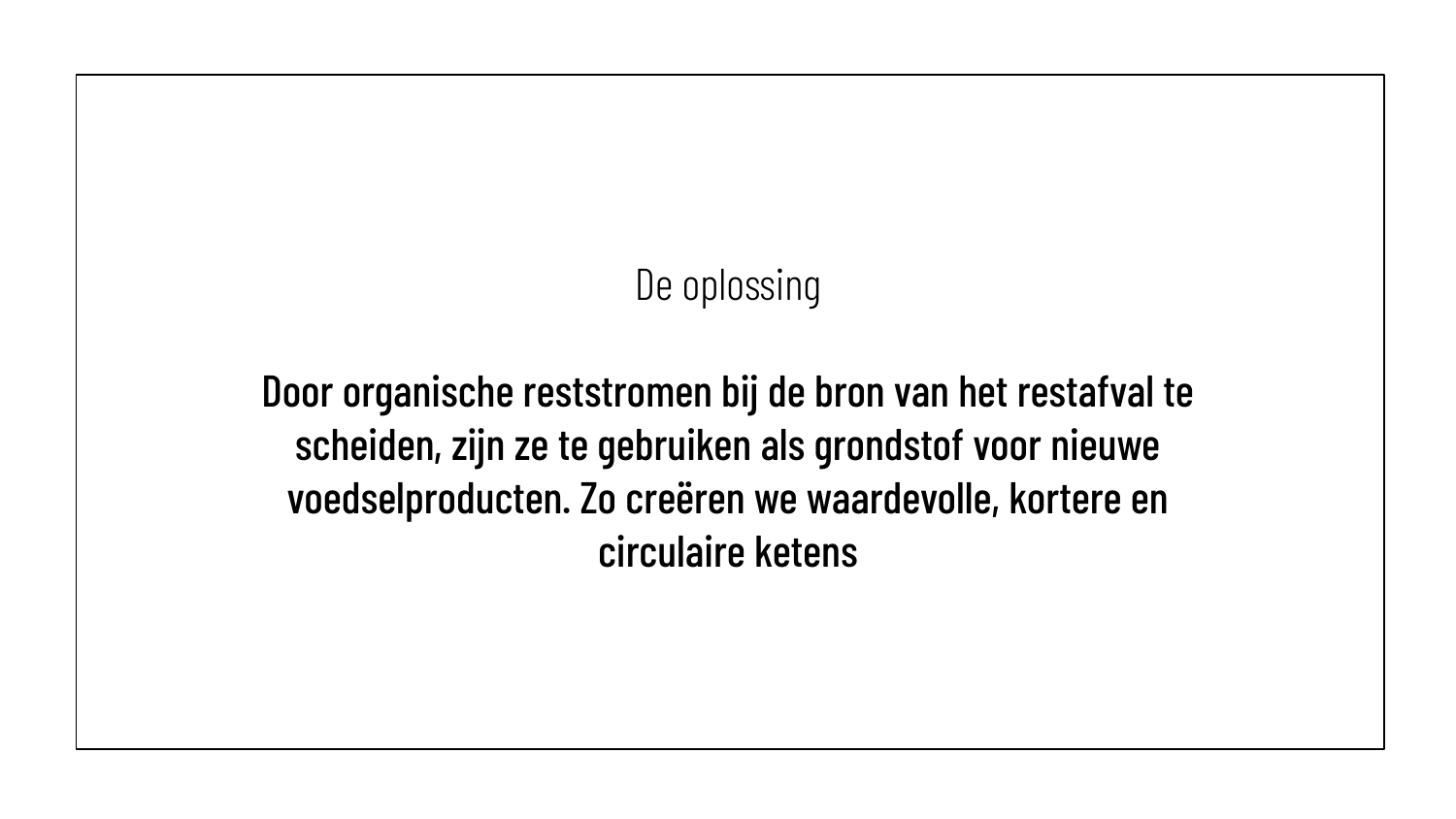

# De oplossing

Door organische reststromen bij de bron van het restafval te scheiden, zijn ze te gebruiken als grondstof voor nieuwe voedselproducten. Zo creëren we waardevolle, kortere en circulaire ketens